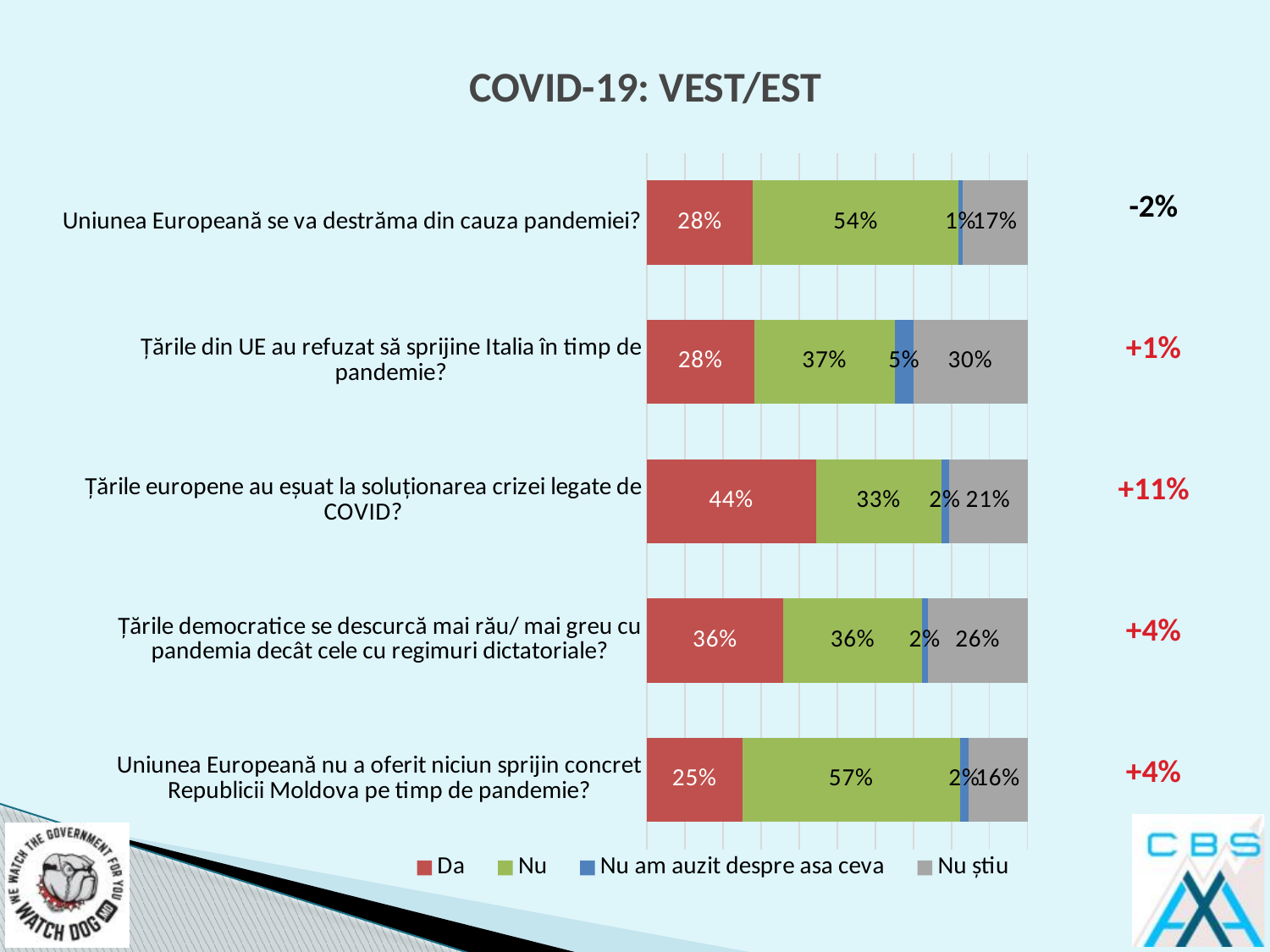

# COVID-19: VEST/EST

### Chart

| Category | Da | Nu | Nu am auzit despre asa ceva | Nu știu |
|---|---|---|---|---|
| Uniunea Europeană nu a oferit niciun sprijin concret Republicii Moldova pe timp de pandemie? | 0.251 | 0.572 | 0.022 | 0.155 |
| Țările democratice se descurcă mai rău/ mai greu cu pandemia decât cele cu regimuri dictatoriale? | 0.359 | 0.364 | 0.015 | 0.262 |
| Țările europene au eșuat la soluționarea crizei legate de COVID? | 0.444 | 0.33 | 0.019 | 0.207 |
| Țările din UE au refuzat să sprijine Italia în timp de pandemie? | 0.282 | 0.37 | 0.048 | 0.3 |
| Uniunea Europeană se va destrăma din cauza pandemiei? | 0.279 | 0.54 | 0.011 | 0.17 |
| -2% |
| --- |
| +1% |
| +11% |
| +4% |
| +4% |